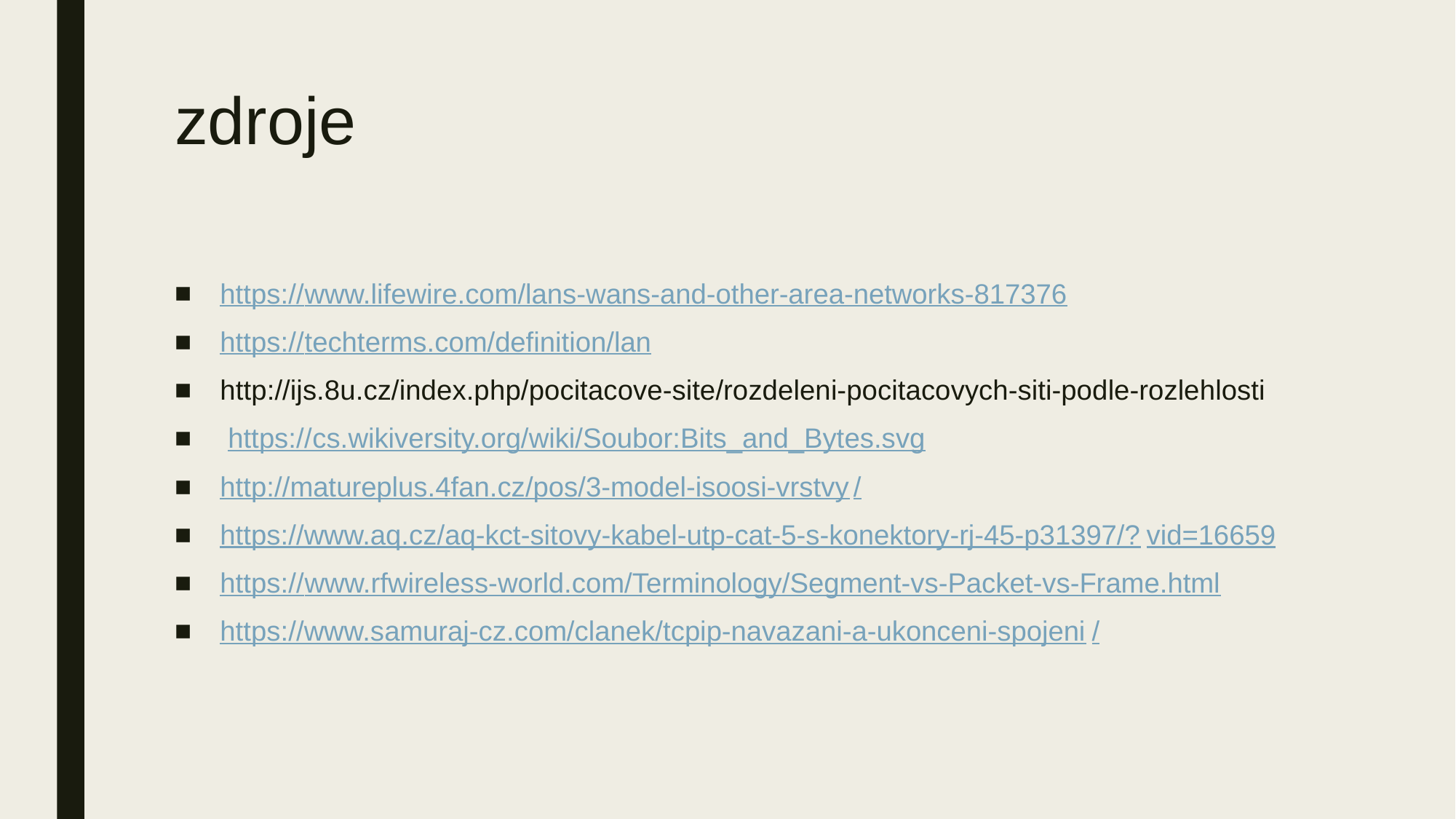

# zdroje
https://www.lifewire.com/lans-wans-and-other-area-networks-817376
https://techterms.com/definition/lan
http://ijs.8u.cz/index.php/pocitacove-site/rozdeleni-pocitacovych-siti-podle-rozlehlosti
 https://cs.wikiversity.org/wiki/Soubor:Bits_and_Bytes.svg
http://matureplus.4fan.cz/pos/3-model-isoosi-vrstvy/
https://www.aq.cz/aq-kct-sitovy-kabel-utp-cat-5-s-konektory-rj-45-p31397/?vid=16659
https://www.rfwireless-world.com/Terminology/Segment-vs-Packet-vs-Frame.html
https://www.samuraj-cz.com/clanek/tcpip-navazani-a-ukonceni-spojeni/